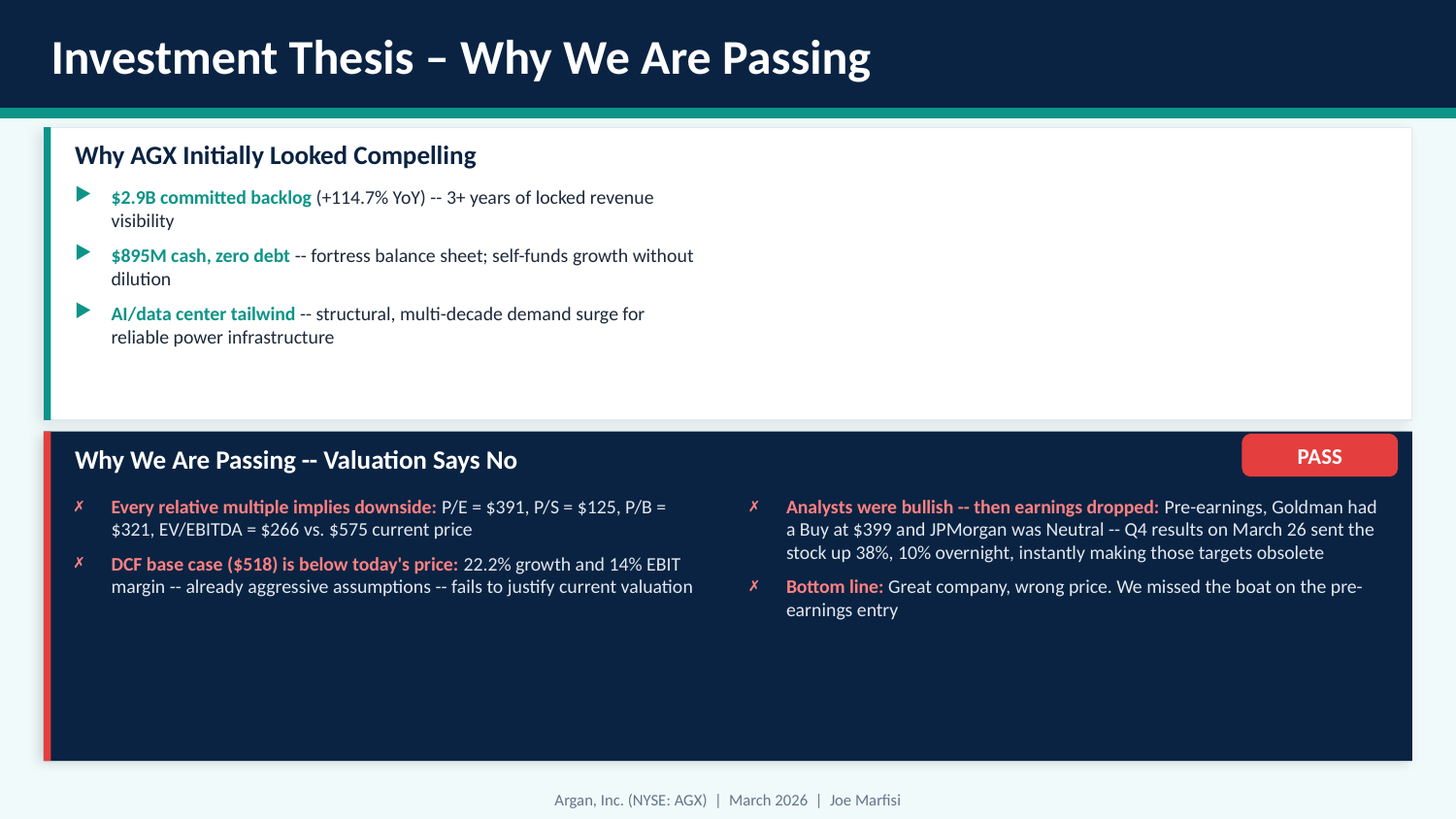

Investment Thesis – Why We Are Passing

Why AGX Initially Looked Compelling
$2.9B committed backlog (+114.7% YoY) -- 3+ years of locked revenue visibility
$895M cash, zero debt -- fortress balance sheet; self-funds growth without dilution
AI/data center tailwind -- structural, multi-decade demand surge for reliable power infrastructure

PASS
Why We Are Passing -- Valuation Says No
Every relative multiple implies downside: P/E = $391, P/S = $125, P/B = $321, EV/EBITDA = $266 vs. $575 current price
DCF base case ($518) is below today's price: 22.2% growth and 14% EBIT margin -- already aggressive assumptions -- fails to justify current valuation
Analysts were bullish -- then earnings dropped: Pre-earnings, Goldman had a Buy at $399 and JPMorgan was Neutral -- Q4 results on March 26 sent the stock up 38%, 10% overnight, instantly making those targets obsolete
Bottom line: Great company, wrong price. We missed the boat on the pre-earnings entry
Argan, Inc. (NYSE: AGX)  |  March 2026  |  Joe Marfisi